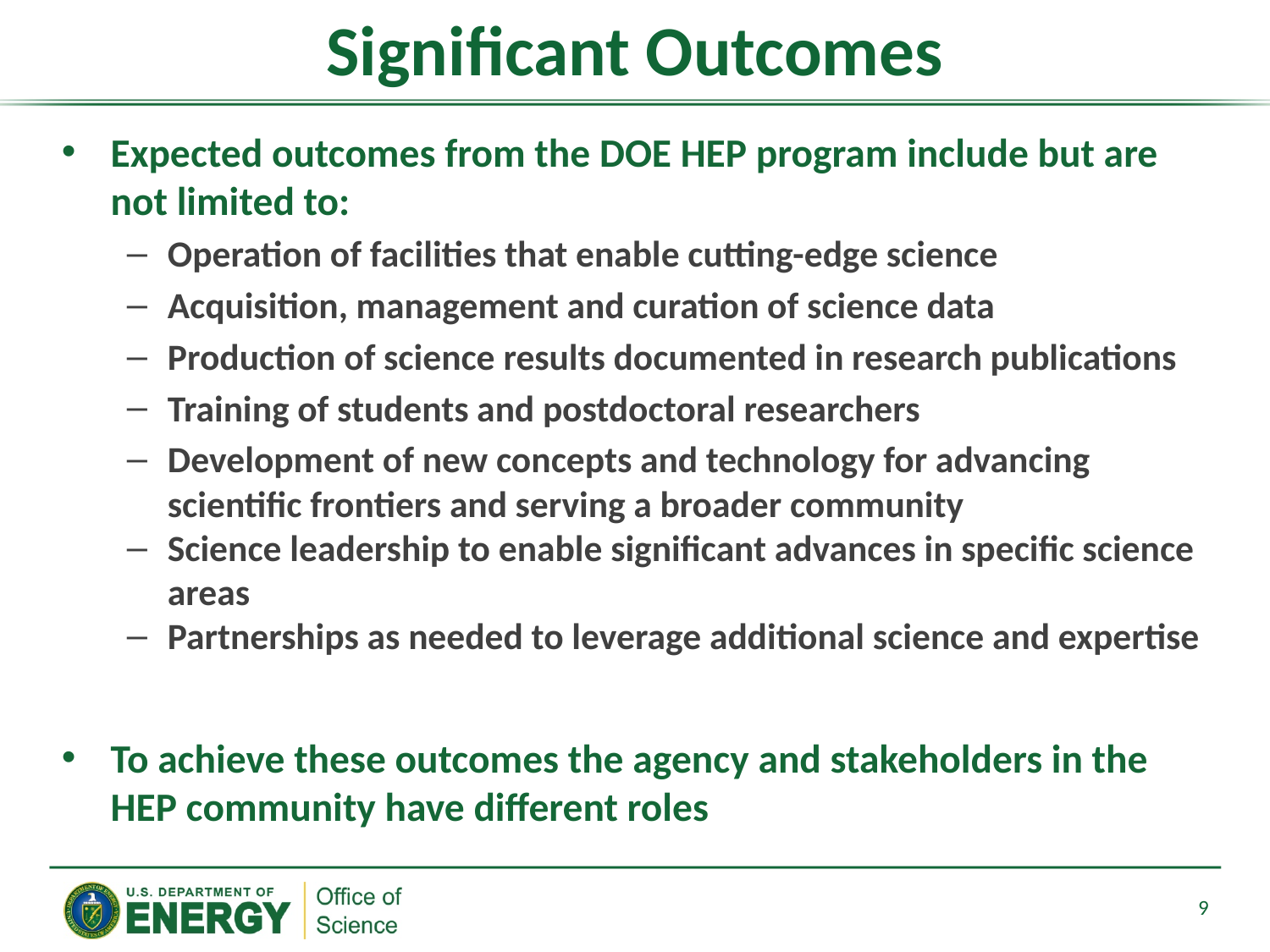

# Significant Outcomes
Expected outcomes from the DOE HEP program include but are not limited to:
Operation of facilities that enable cutting-edge science
Acquisition, management and curation of science data
Production of science results documented in research publications
Training of students and postdoctoral researchers
Development of new concepts and technology for advancing scientific frontiers and serving a broader community
Science leadership to enable significant advances in specific science areas
Partnerships as needed to leverage additional science and expertise

To achieve these outcomes the agency and stakeholders in the HEP community have different roles

9